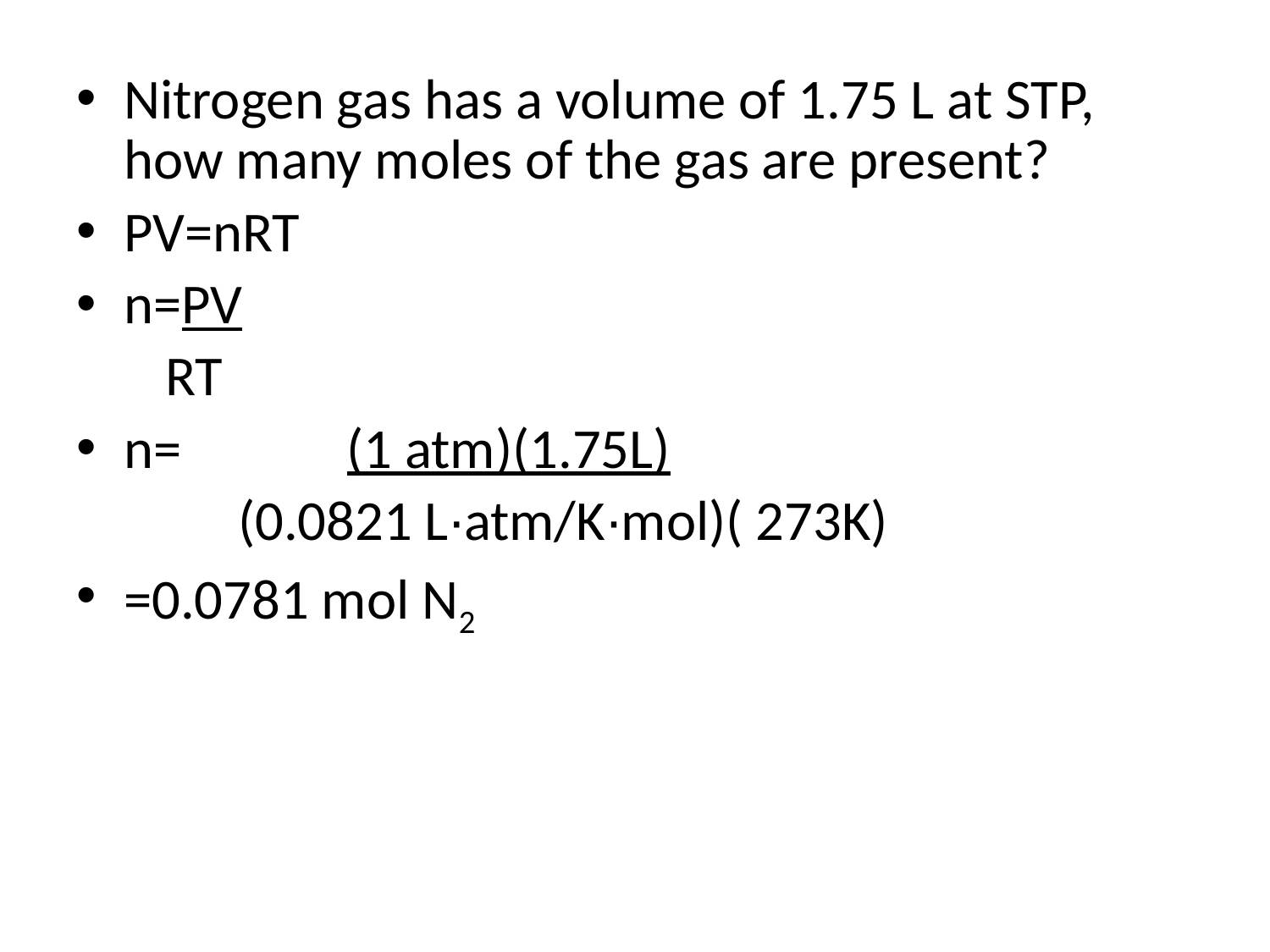

#
Nitrogen gas has a volume of 1.75 L at STP, how many moles of the gas are present?
PV=nRT
n=PV
       RT
n=             (1 atm)(1.75L)
	         (0.0821 L∙atm/K∙mol)( 273K)
=0.0781 mol N2